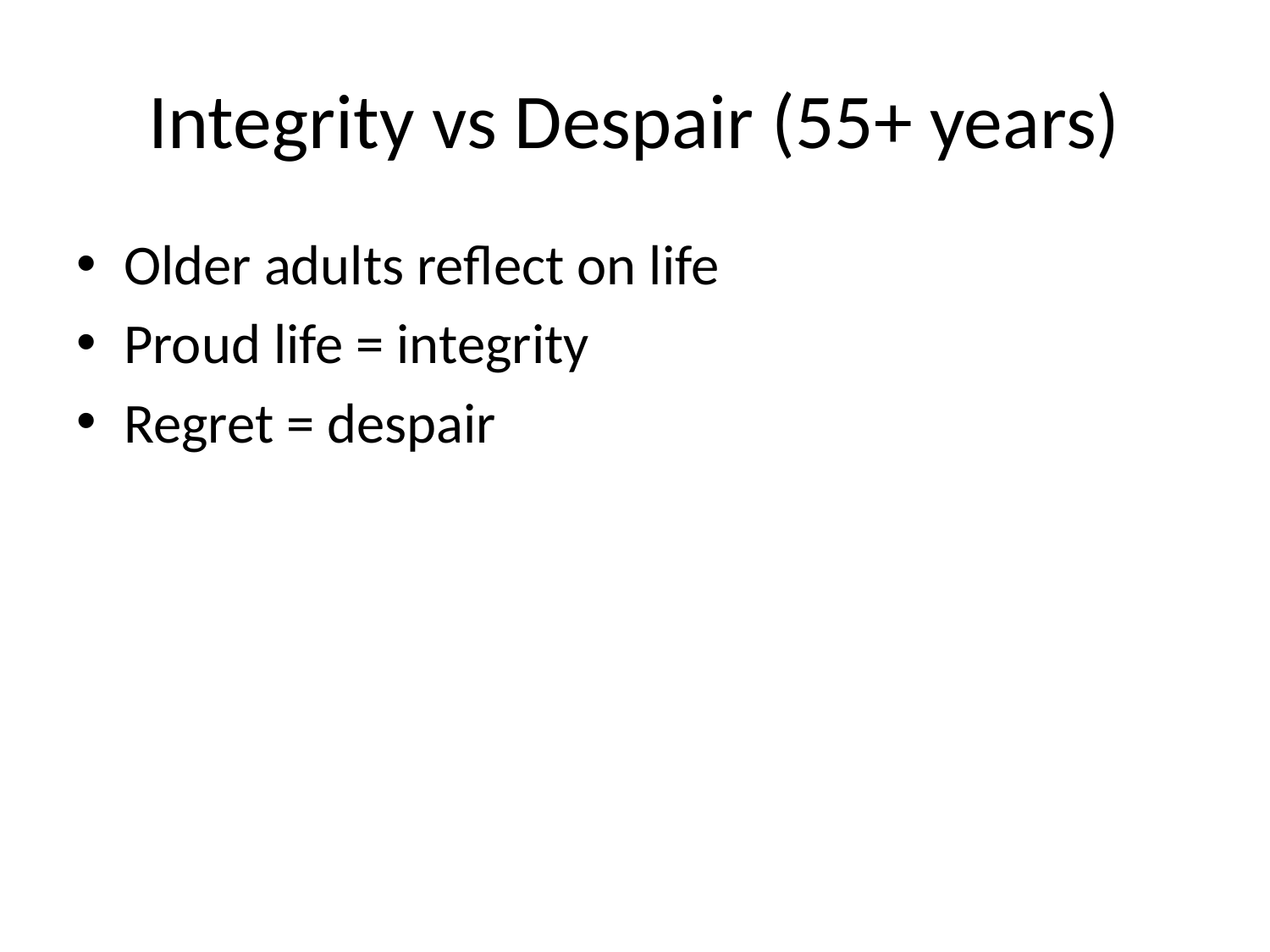

# Integrity vs Despair (55+ years)
Older adults reflect on life
Proud life = integrity
Regret = despair